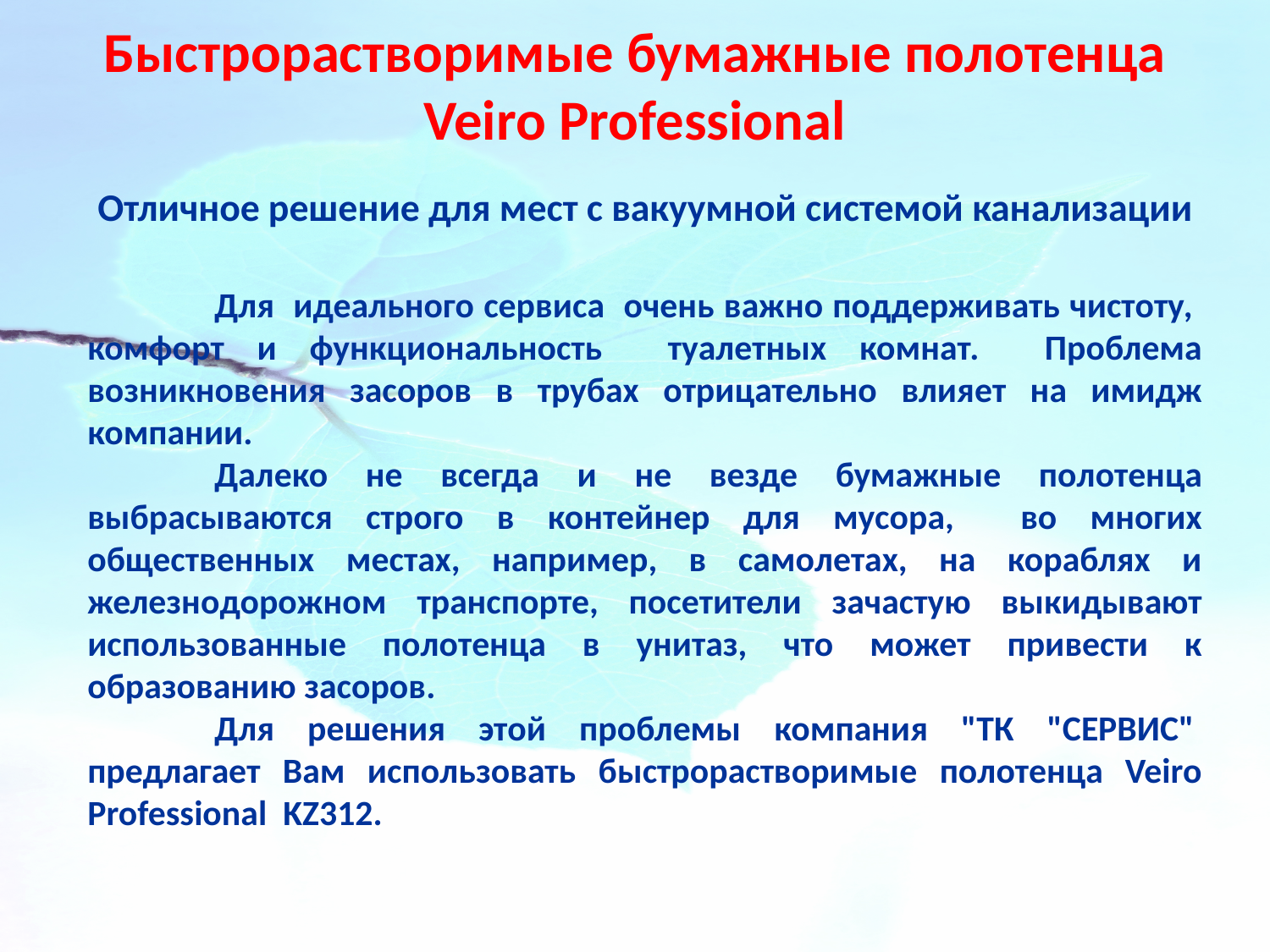

# Быстрорастворимые бумажные полотенца Veiro Professional
Отличное решение для мест с вакуумной системой канализации

	Для  идеального сервиса  очень важно поддерживать чистоту,  комфорт и функциональность  туалетных комнат.  Проблема возникновения засоров в трубах отрицательно влияет на имидж компании.
	Далеко не всегда и не везде бумажные полотенца выбрасываются строго в контейнер для мусора,  во многих общественных местах, например, в самолетах, на кораблях и железнодорожном транспорте, посетители зачастую выкидывают использованные полотенца в унитаз, что может привести к образованию засоров.
	Для решения этой проблемы компания "ТК "СЕРВИС"  предлагает Вам использовать быстрорастворимые полотенца Veiro Professional  KZ312.